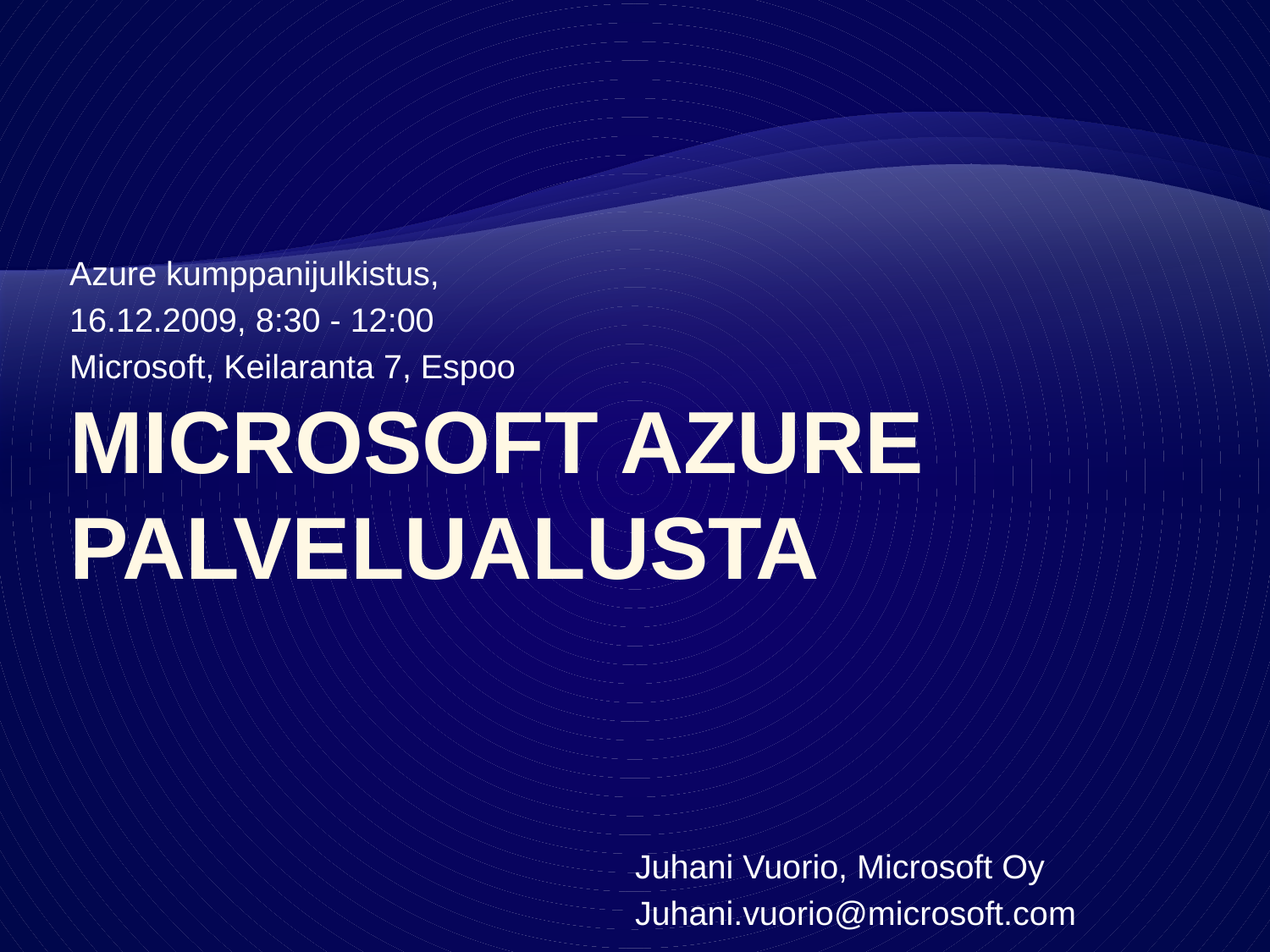

Azure kumppanijulkistus,
16.12.2009, 8:30 - 12:00
Microsoft, Keilaranta 7, Espoo
# Microsoft Azure palvelualusta
Juhani Vuorio, Microsoft Oy
Juhani.vuorio@microsoft.com